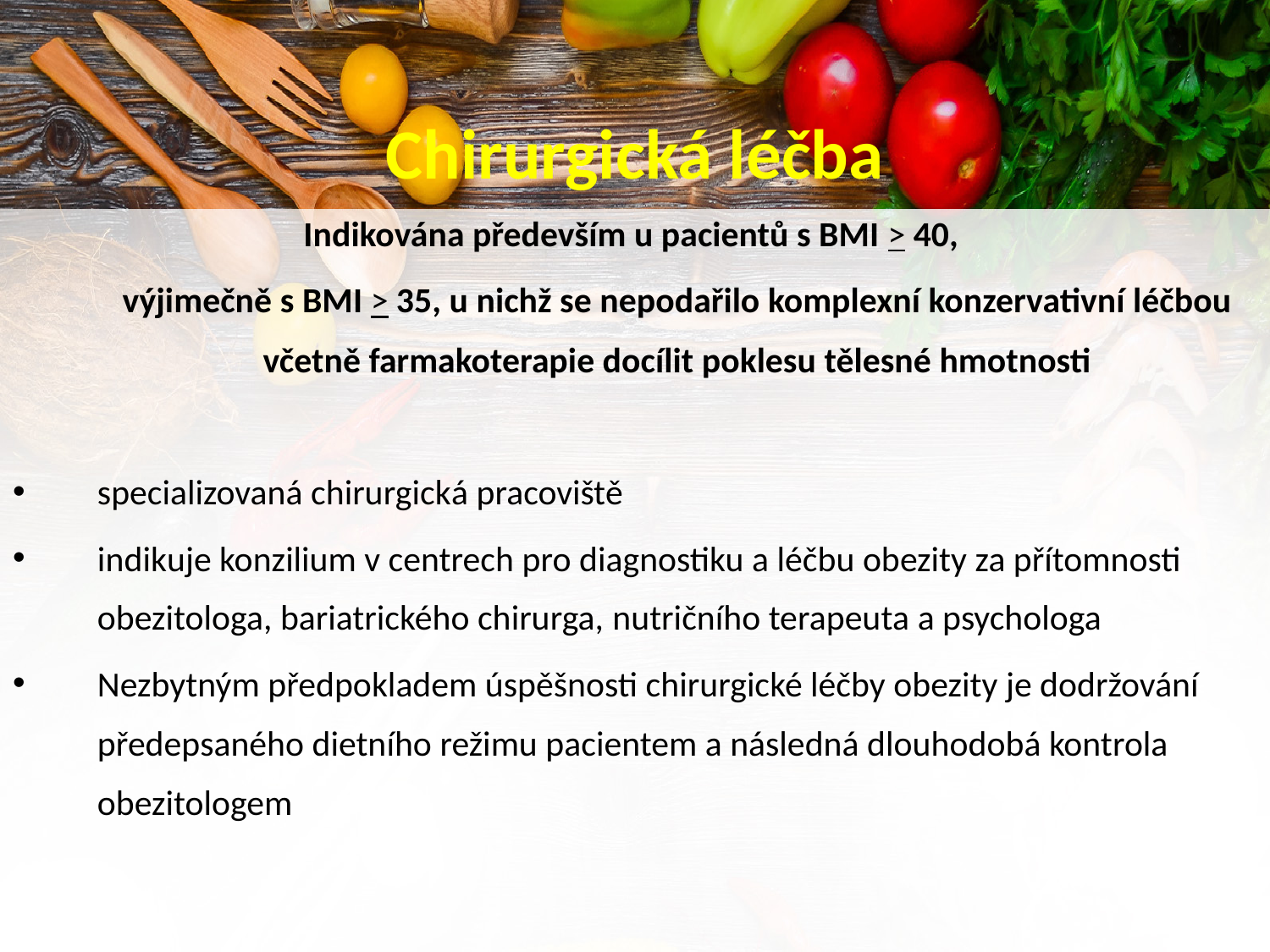

# Chirurgická léčba
Indikována především u pacientů s BMI > 40,
	výjimečně s BMI > 35, u nichž se nepodařilo komplexní konzervativní léčbou včetně farmakoterapie docílit poklesu tělesné hmotnosti

specializovaná chirurgická pracoviště
indikuje konzilium v centrech pro diagnostiku a léčbu obezity za přítomnosti obezitologa, bariatrického chirurga, nutričního terapeuta a psychologa
Nezbytným předpokladem úspěšnosti chirurgické léčby obezity je dodržování předepsaného dietního režimu pacientem a následná dlouhodobá kontrola obezitologem